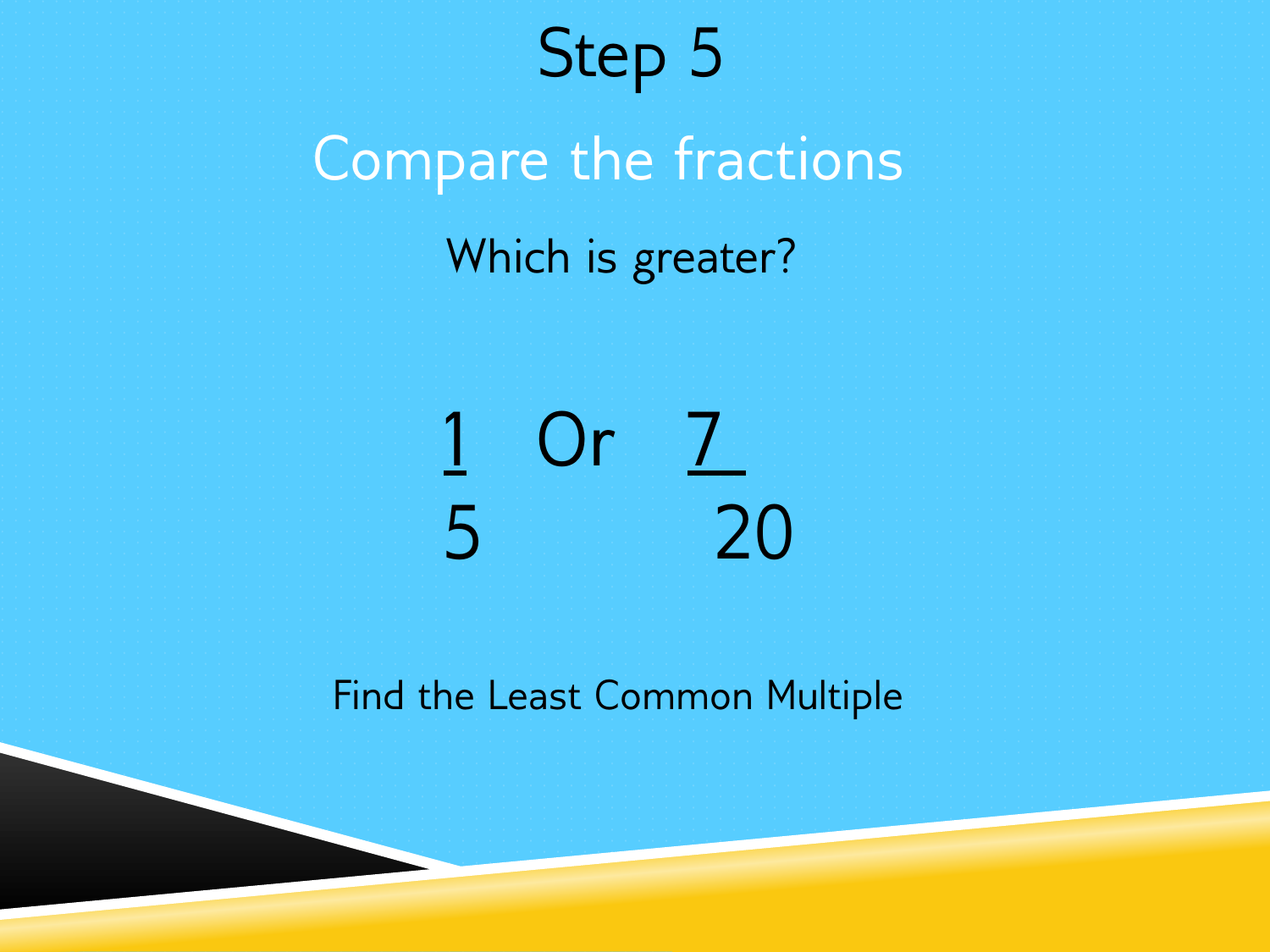

Step 5
Compare the fractions
Which is greater?
1   Or   7
5          20
Find the Least Common Multiple